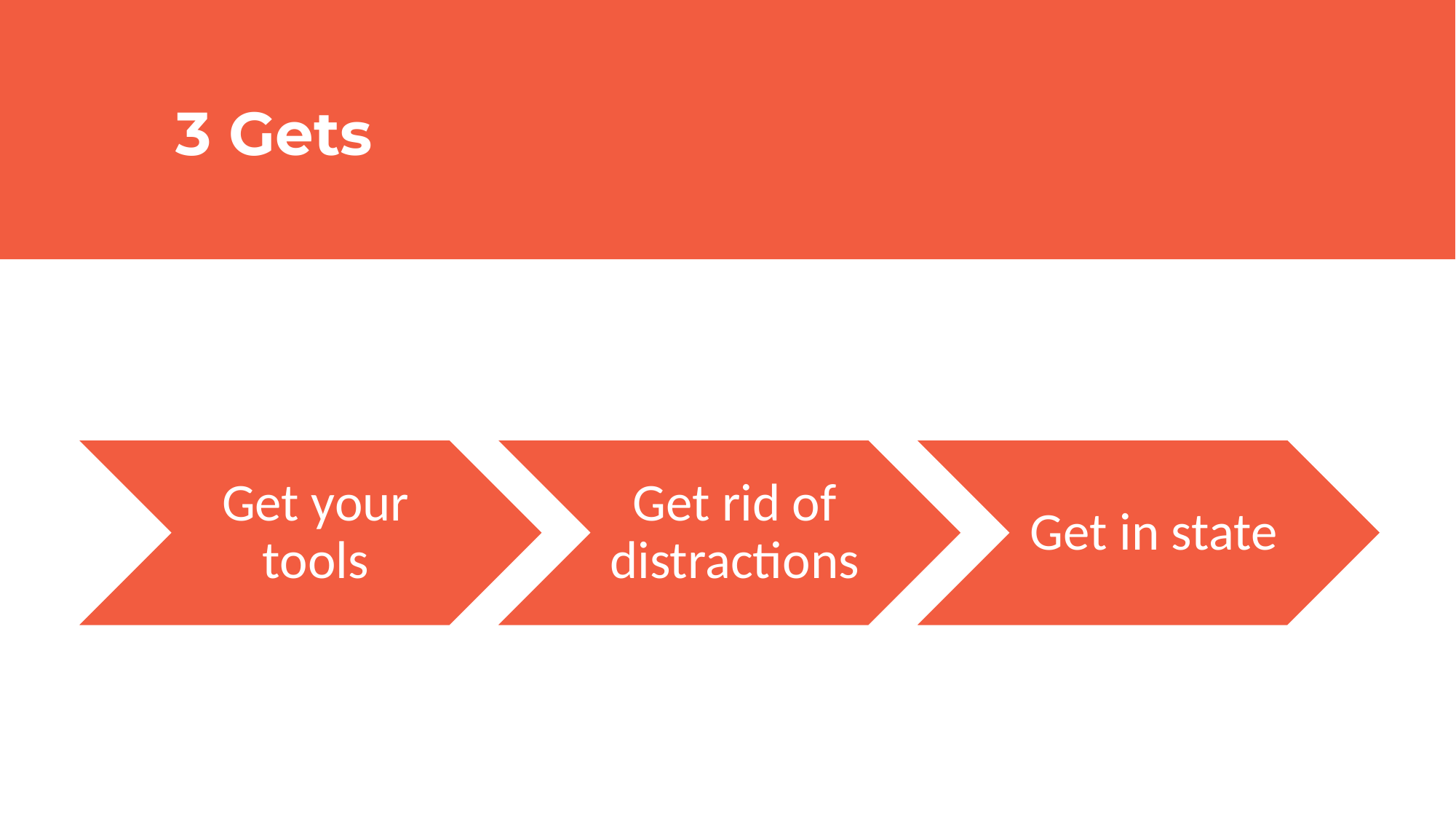

# 3 Gets
Get your tools
Get rid of distractions
Get in state